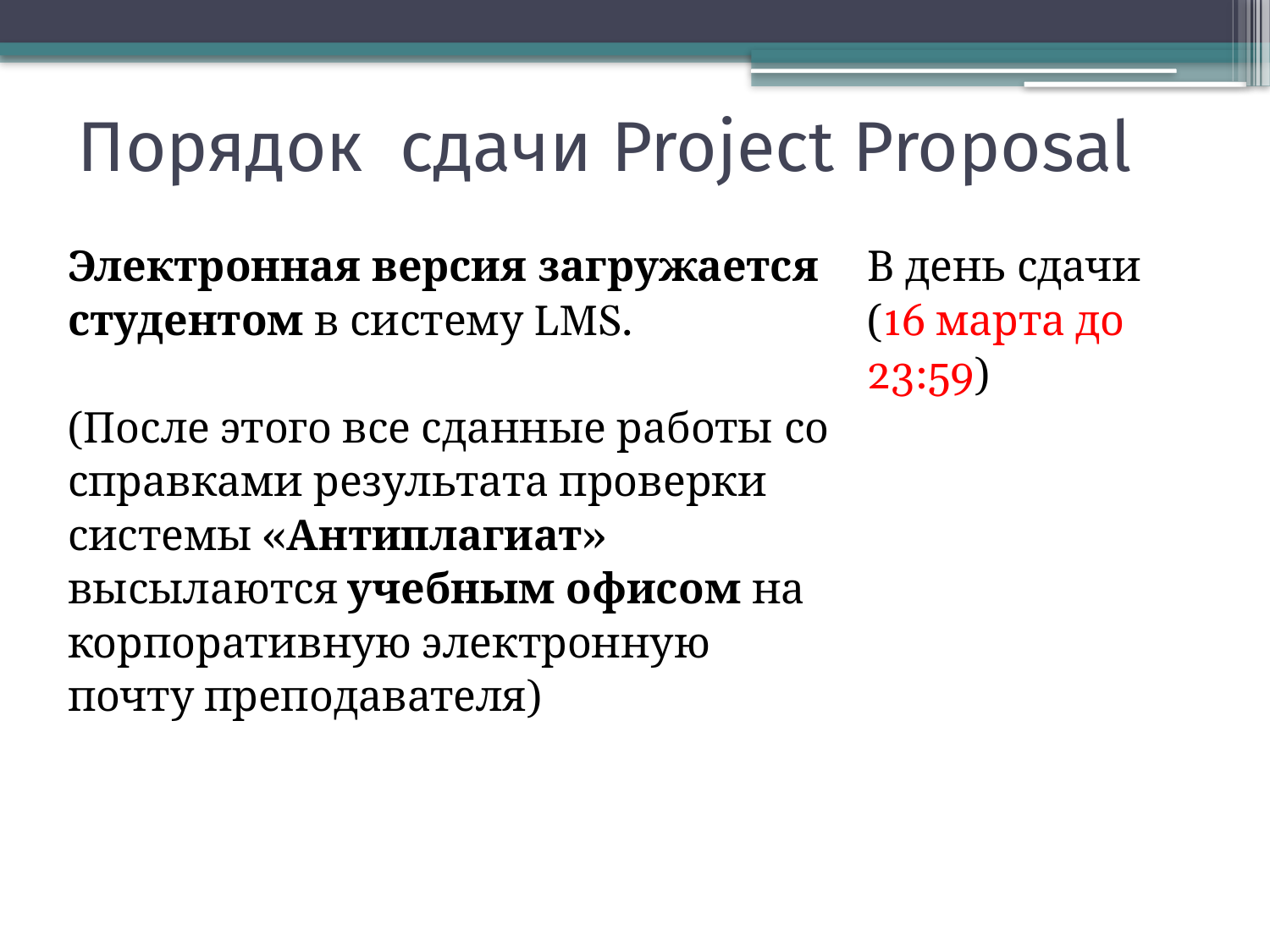

# Порядок  сдачи Project Proposal
| Электронная версия загружается студентом в систему LMS. (После этого все сданные работы со справками результата проверки системы «Антиплагиат» высылаются учебным офисом на корпоративную электронную почту преподавателя) | В день сдачи (16 марта до 23:59) |
| --- | --- |